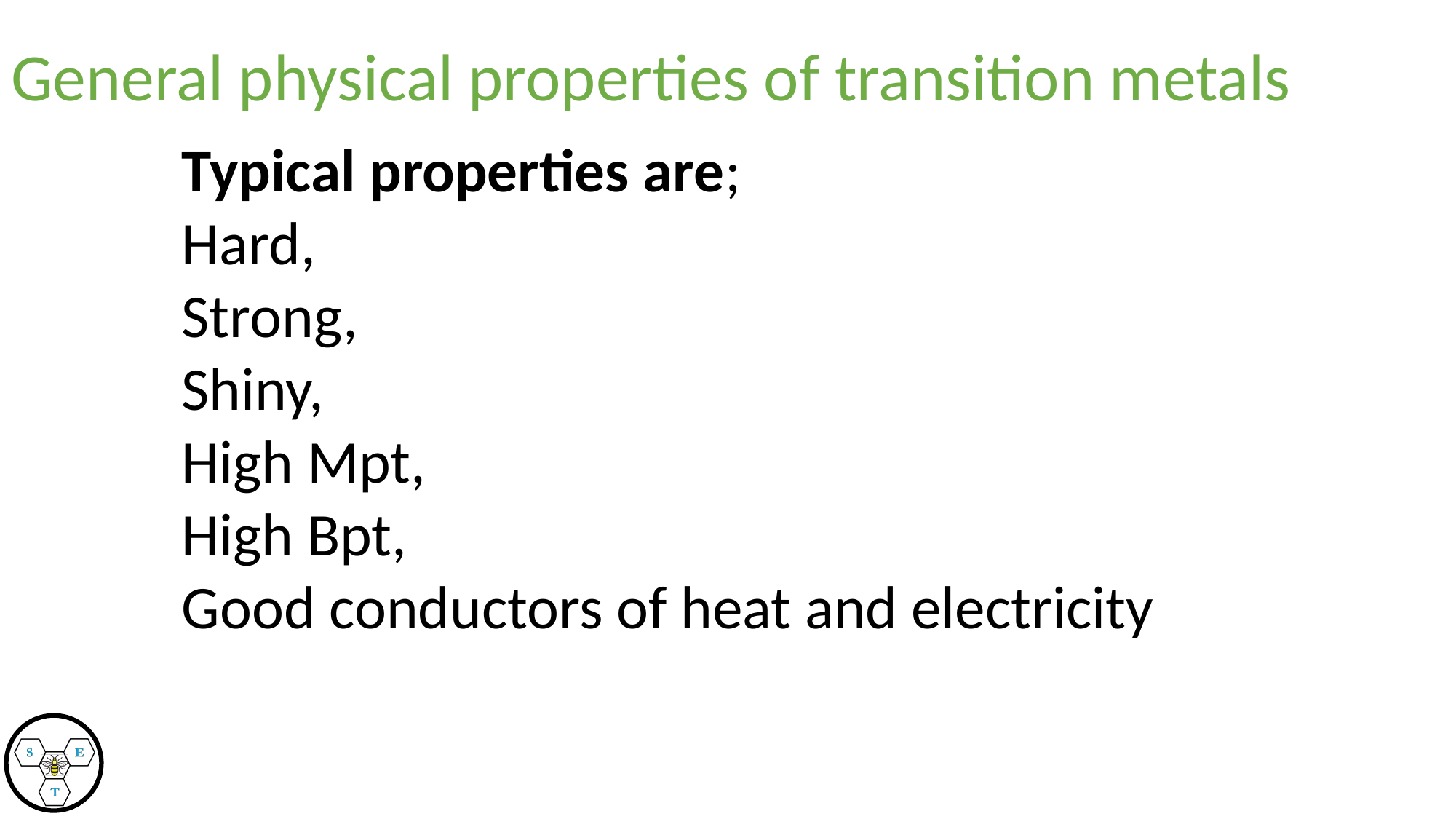

# General physical properties of transition metals
Typical properties are;
Hard,
Strong,
Shiny,
High Mpt,
High Bpt,
Good conductors of heat and electricity